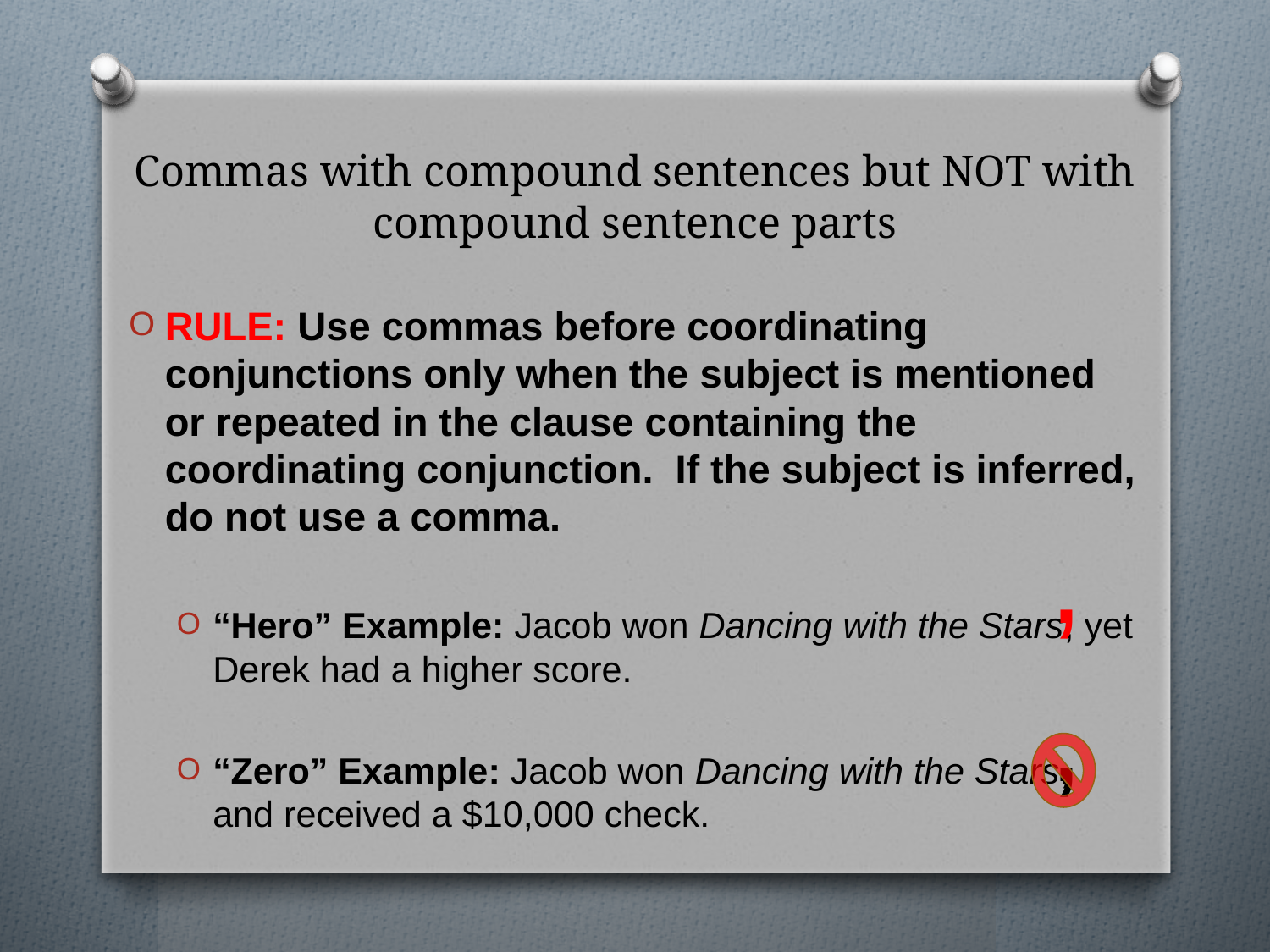

# Commas with compound sentences but NOT with compound sentence parts
RULE: Use commas before coordinating conjunctions only when the subject is mentioned or repeated in the clause containing the coordinating conjunction.  If the subject is inferred, do not use a comma.

“Hero” Example: Jacob won Dancing with the Stars, yet Derek had a higher score.

“Zero” Example: Jacob won Dancing with the Stars, and received a $10,000 check.

,
,